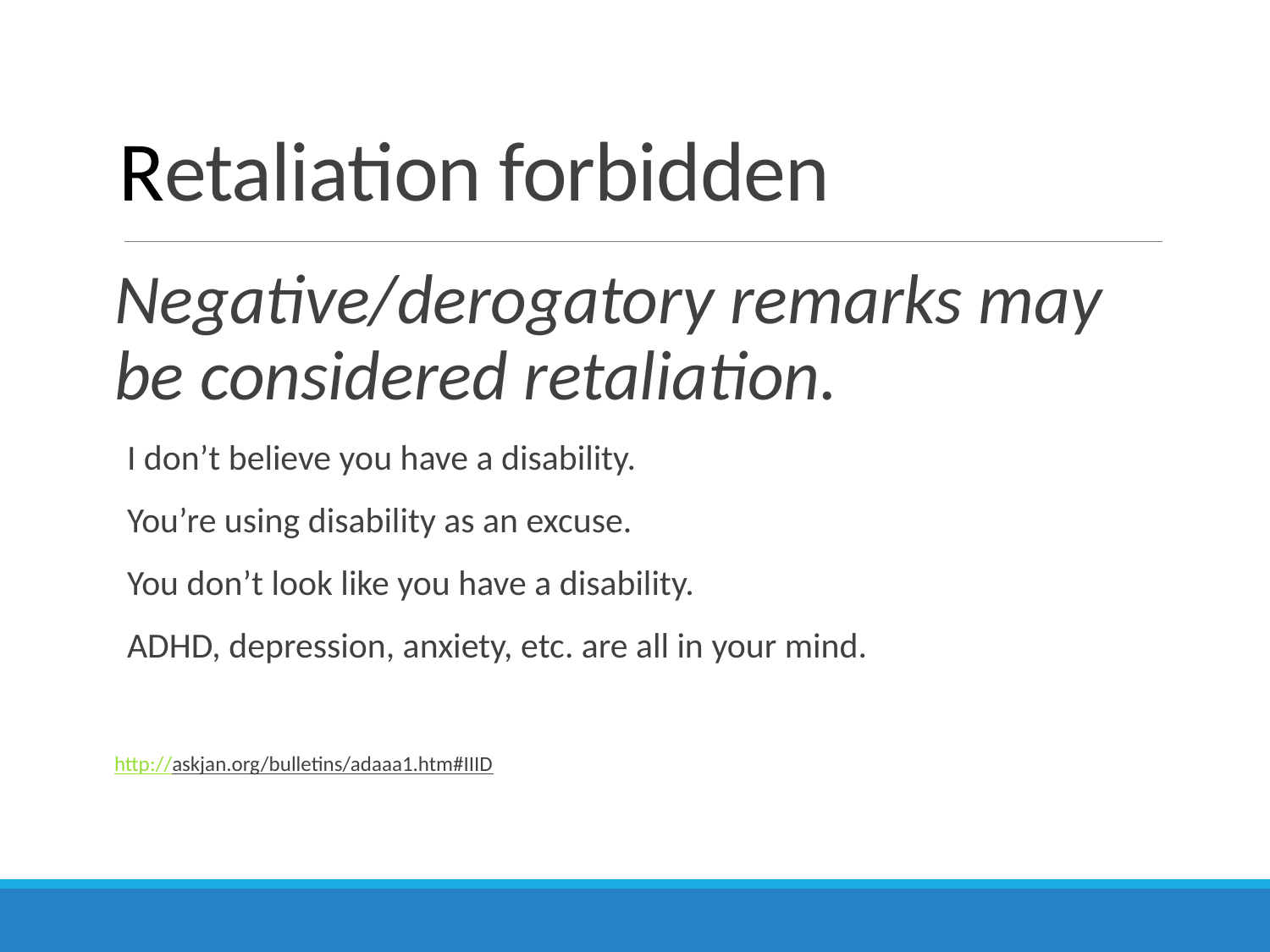

# Retaliation forbidden
Negative/derogatory remarks may be considered retaliation.
I don’t believe you have a disability.
You’re using disability as an excuse.
You don’t look like you have a disability.
ADHD, depression, anxiety, etc. are all in your mind.

http://askjan.org/bulletins/adaaa1.htm#IIID